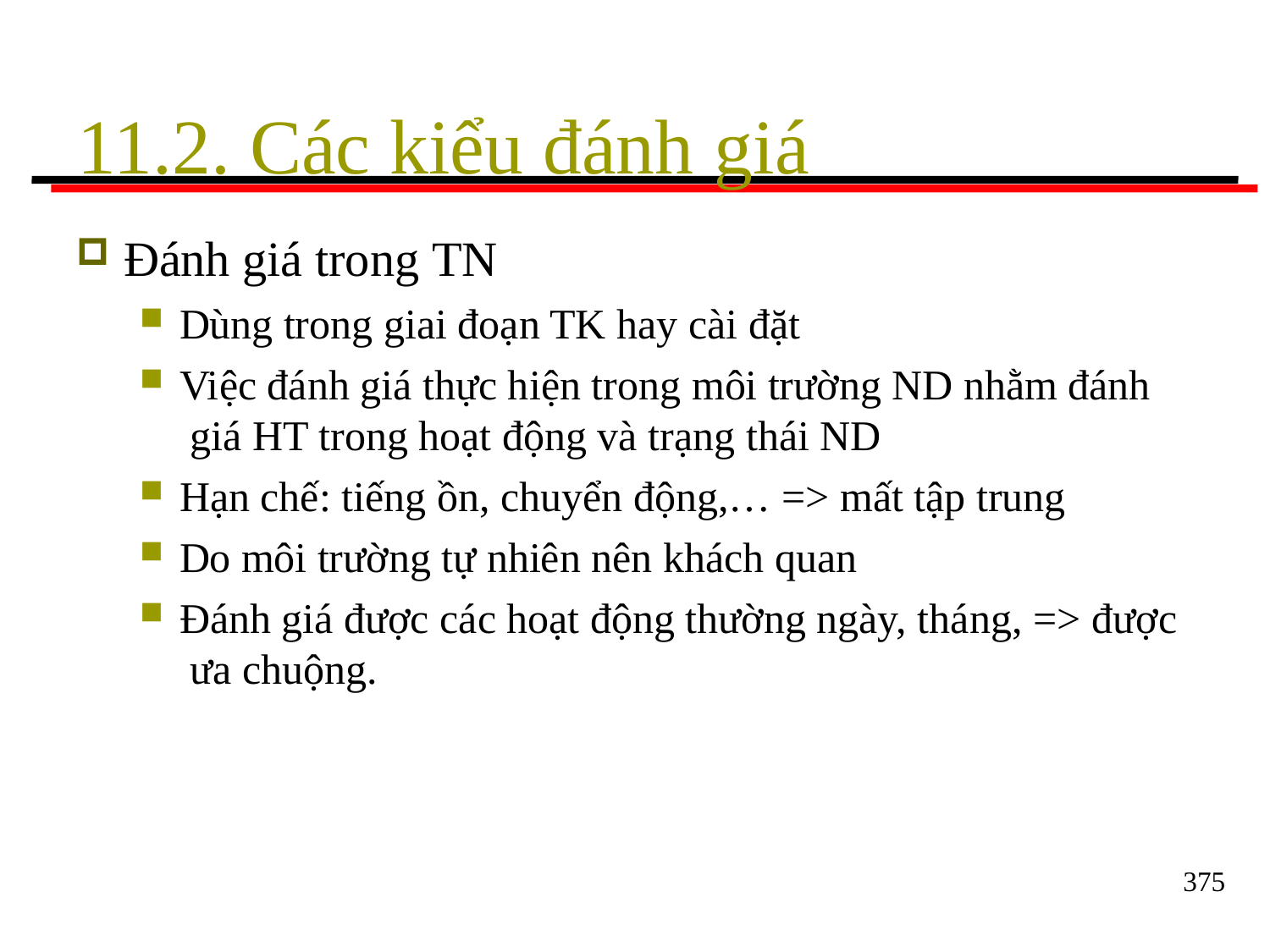

# 11.2. Các kiểu đánh giá
Đánh giá trong TN
Dùng trong giai đoạn TK hay cài đặt
Việc đánh giá thực hiện trong môi trường ND nhằm đánh  giá HT trong hoạt động và trạng thái ND
Hạn chế: tiếng ồn, chuyển động,… => mất tập trung
Do môi trường tự nhiên nên khách quan
Đánh giá được các hoạt động thường ngày, tháng, => được  ưa chuộng.
375